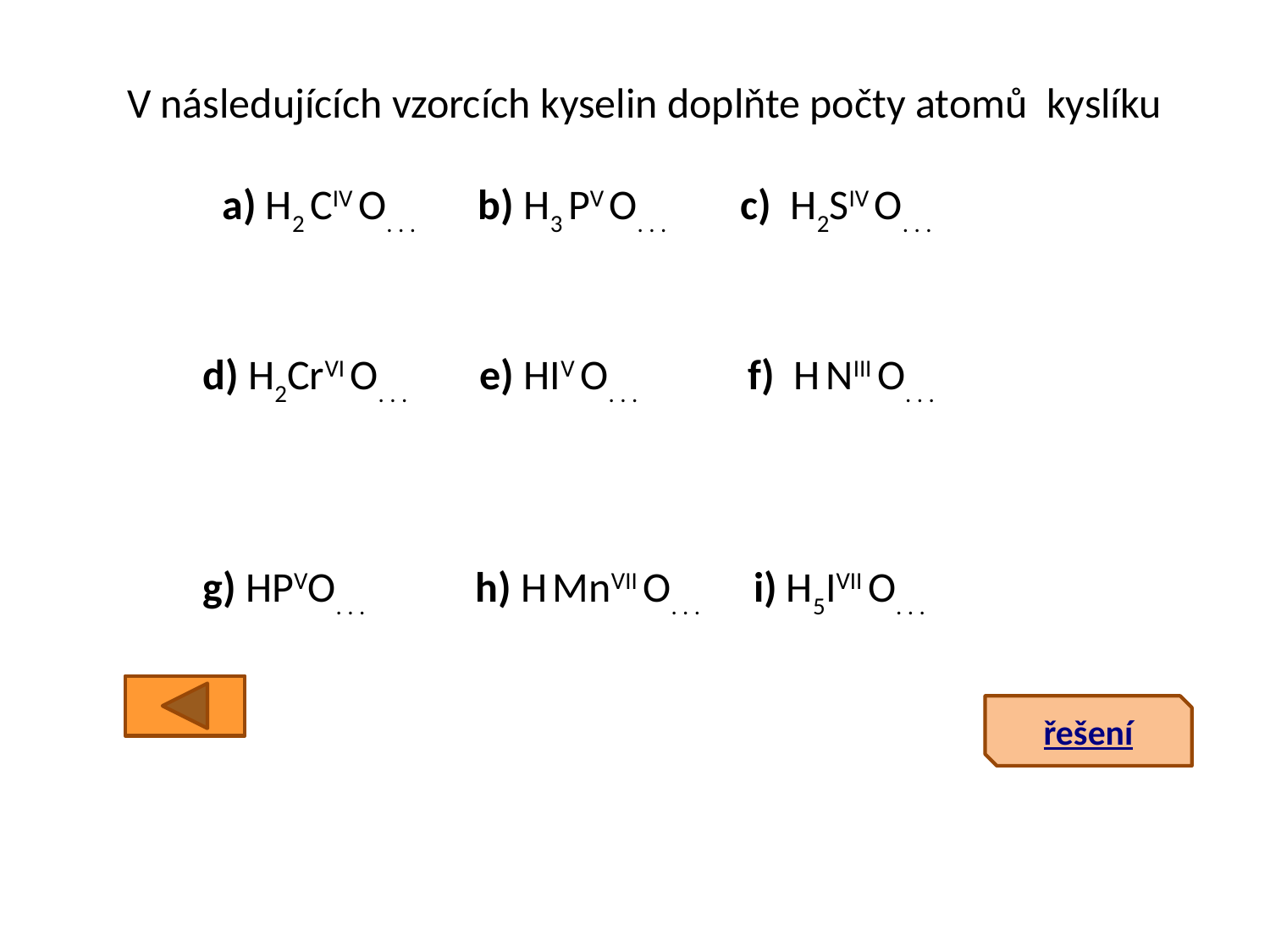

V následujících vzorcích kyselin doplňte počty atomů  kyslíku

                      a) H2 CIV O. . .       b) H3 PV O. . .         c)  H2SIV O. . .

                    d) H2CrVI O. . .        e) HIV O. . .            f)  H NIII O. . .

                    g) HPVO. . .            h) H MnVII O. . .      i) H5IVII O. . .

řešení